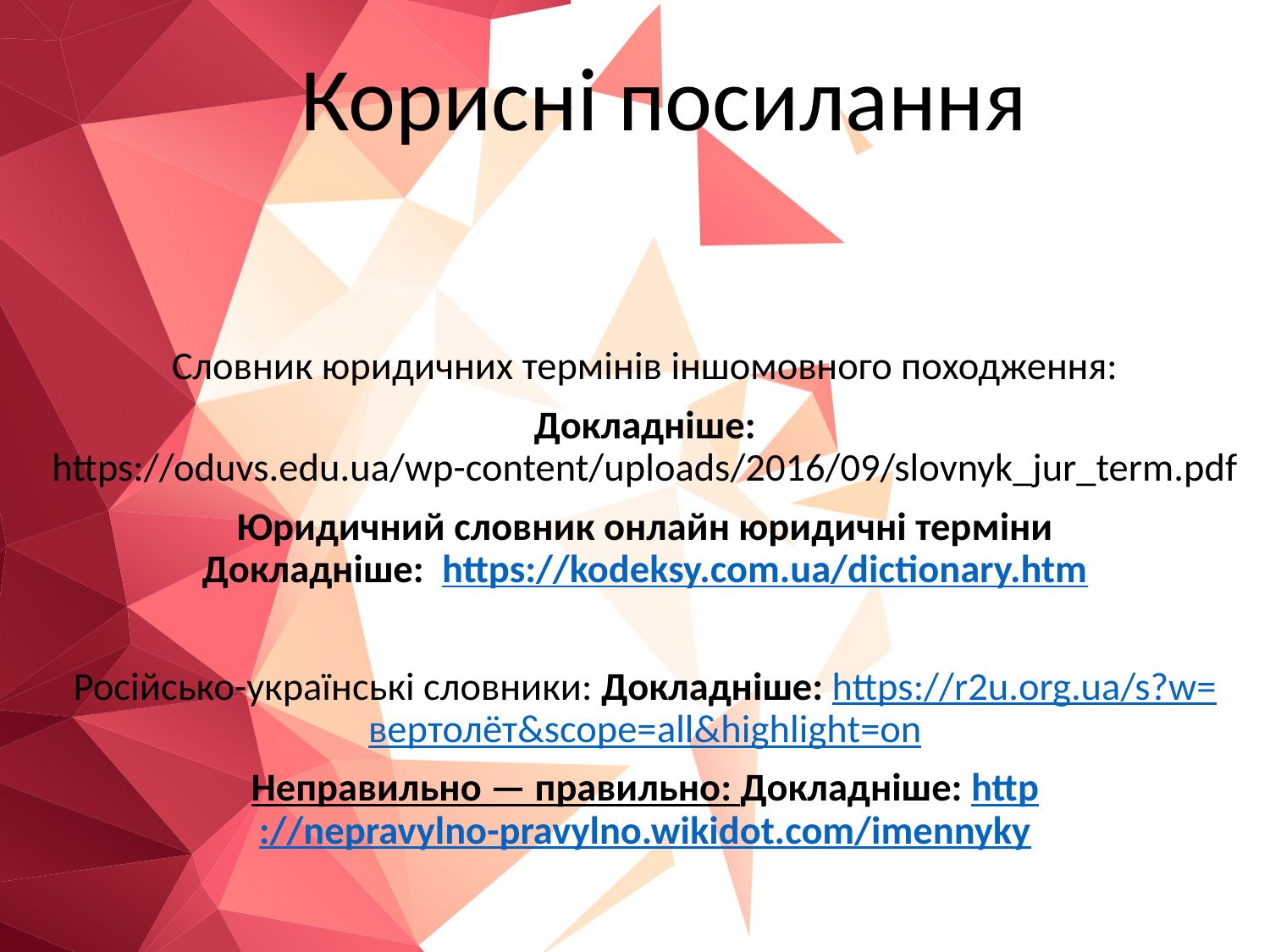

# Корисні посилання

Словник юридичних термінів іншомовного походження:
Докладніше: https://oduvs.edu.ua/wp-content/uploads/2016/09/slovnyk_jur_term.pdf
Юридичний словник онлайн юридичні терміни
Докладніше:  https://kodeksy.com.ua/dictionary.htm

Російсько-українські словники: Докладніше: https://r2u.org.ua/s?w=вертолёт&scope=all&highlight=on
Неправильно — правильно: Докладніше: http://nepravylno-pravylno.wikidot.com/imennyky